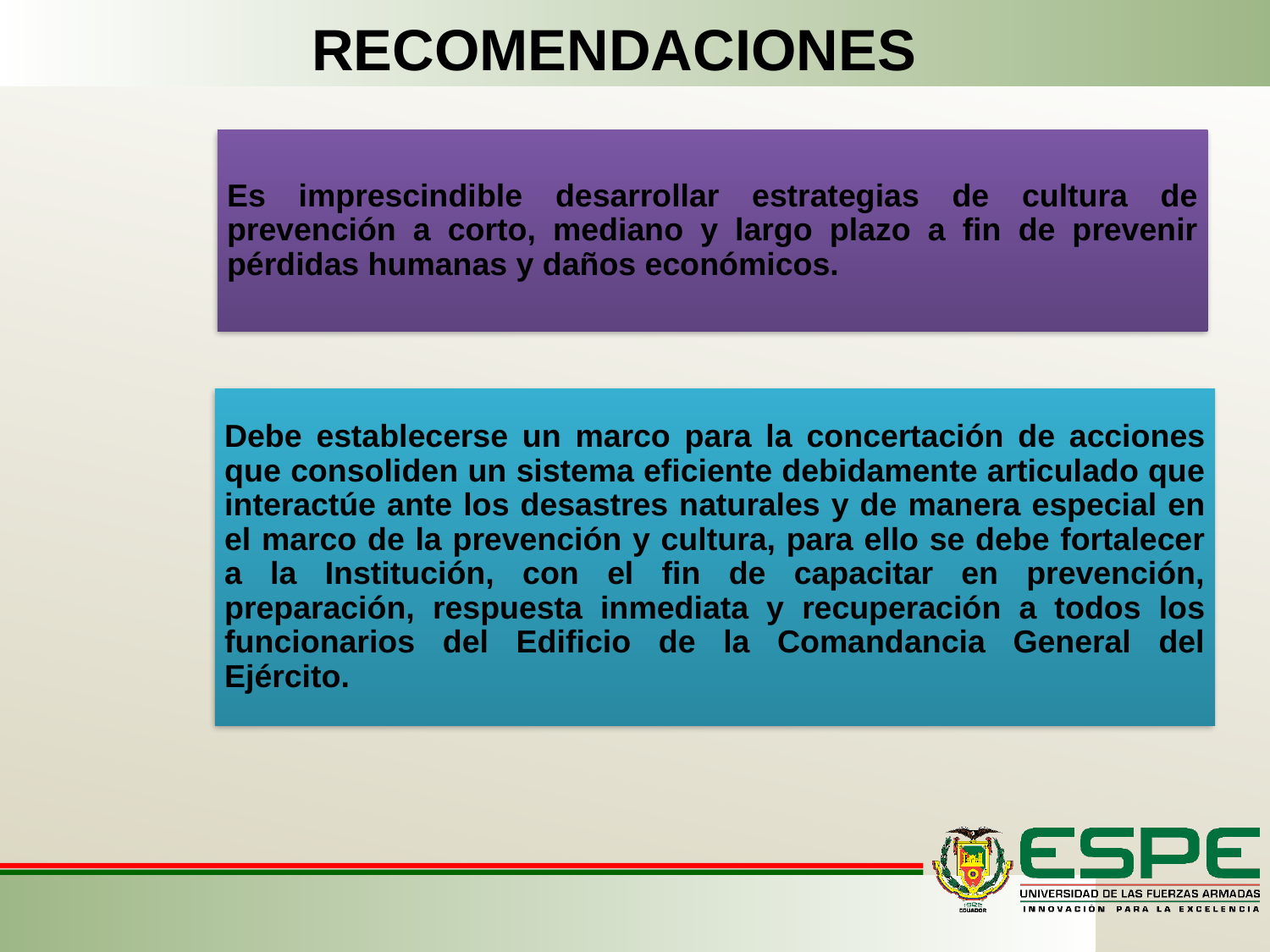

# RECOMENDACIONES
Es imprescindible desarrollar estrategias de cultura de prevención a corto, mediano y largo plazo a fin de prevenir pérdidas humanas y daños económicos.
Debe establecerse un marco para la concertación de acciones que consoliden un sistema eficiente debidamente articulado que interactúe ante los desastres naturales y de manera especial en el marco de la prevención y cultura, para ello se debe fortalecer a la Institución, con el fin de capacitar en prevención, preparación, respuesta inmediata y recuperación a todos los funcionarios del Edificio de la Comandancia General del Ejército.